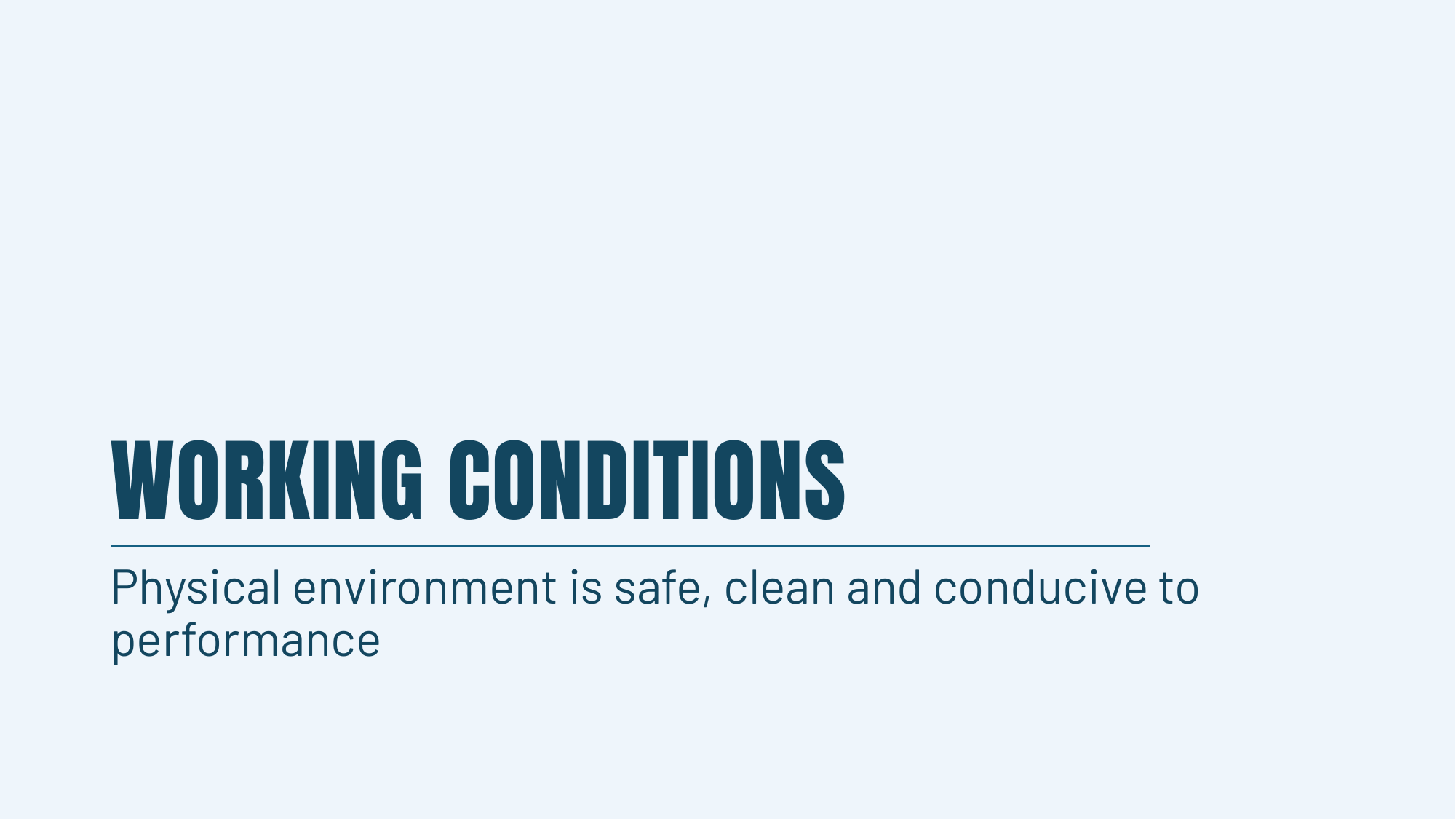

# WORKING CONDITIONS
Physical environment is safe, clean and conducive to performance